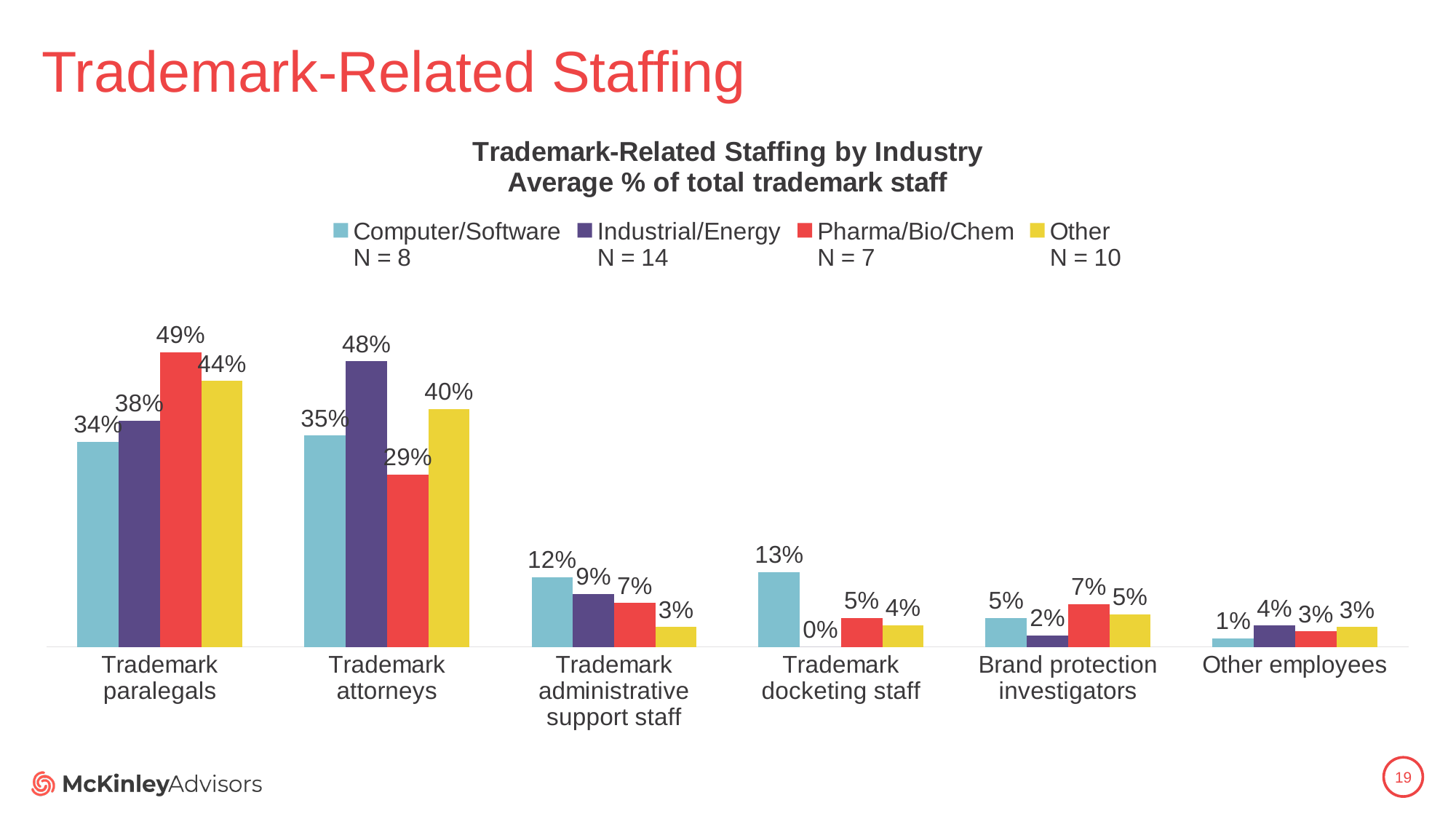

# Trademark-Related Staffing

### Chart: Trademark-Related Staffing by Industry
Average % of total trademark staff

| Category | Computer/Software
N = 8 | Industrial/Energy
N = 14 | Pharma/Bio/Chem
N = 7 | Other
N = 10 |
|---|---|---|---|---|
| Trademark paralegals | 0.3429492558003794 | 0.37862554112554114 | 0.4924242424242425 | 0.44452380952380954 |
| Trademark attorneys | 0.35314582421324 | 0.4774891774891775 | 0.2878787878787879 | 0.39785714285714285 |
| Trademark administrative support staff | 0.11660779139711724 | 0.08852813852813854 | 0.07359307359307359 | 0.03333333333333333 |
| Trademark docketing staff | 0.125 | 0.0 | 0.048701298701298704 | 0.03666666666666667 |
| Brand protection investigators | 0.048252184769038704 | 0.019642857142857146 | 0.07142857142857142 | 0.05428571428571429 |
| Other employees | 0.014044943820224719 | 0.03571428571428571 | 0.025974025974025976 | 0.03333333333333333 |
19